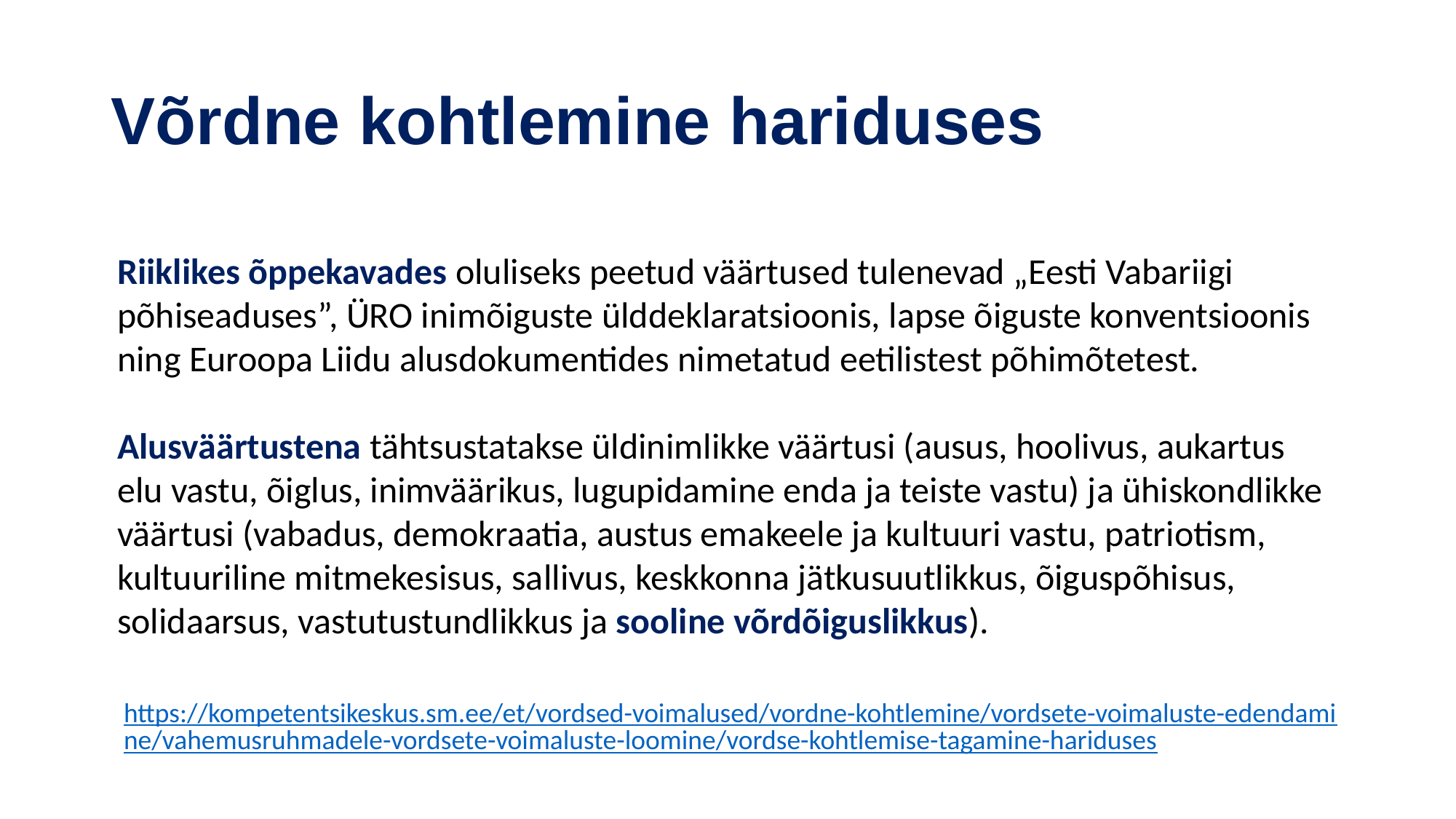

# Võrdne kohtlemine hariduses
Riiklikes õppekavades oluliseks peetud väärtused tulenevad „Eesti Vabariigi põhiseaduses”, ÜRO inimõiguste ülddeklaratsioonis, lapse õiguste konventsioonis ning Euroopa Liidu alusdokumentides nimetatud eetilistest põhimõtetest.

Alusväärtustena tähtsustatakse üldinimlikke väärtusi (ausus, hoolivus, aukartus elu vastu, õiglus, inimväärikus, lugupidamine enda ja teiste vastu) ja ühiskondlikke väärtusi (vabadus, demokraatia, austus emakeele ja kultuuri vastu, patriotism, kultuuriline mitmekesisus, sallivus, keskkonna jätkusuutlikkus, õiguspõhisus, solidaarsus, vastutustundlikkus ja sooline võrdõiguslikkus).
https://kompetentsikeskus.sm.ee/et/vordsed-voimalused/vordne-kohtlemine/vordsete-voimaluste-edendamine/vahemusruhmadele-vordsete-voimaluste-loomine/vordse-kohtlemise-tagamine-hariduses